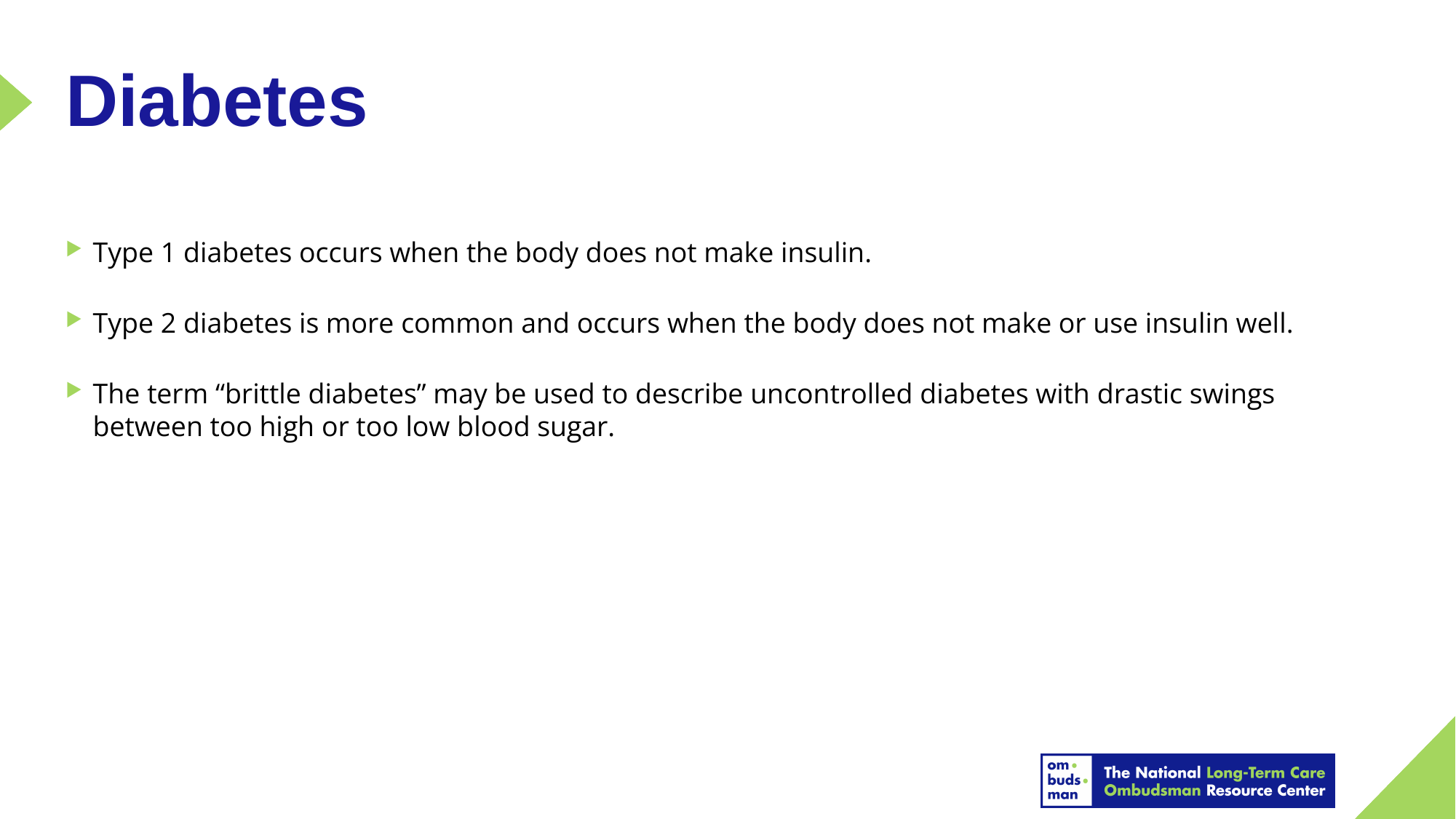

# Diabetes

Type 1 diabetes occurs when the body does not make insulin.
Type 2 diabetes is more common and occurs when the body does not make or use insulin well.
The term “brittle diabetes” may be used to describe uncontrolled diabetes with drastic swings between too high or too low blood sugar.